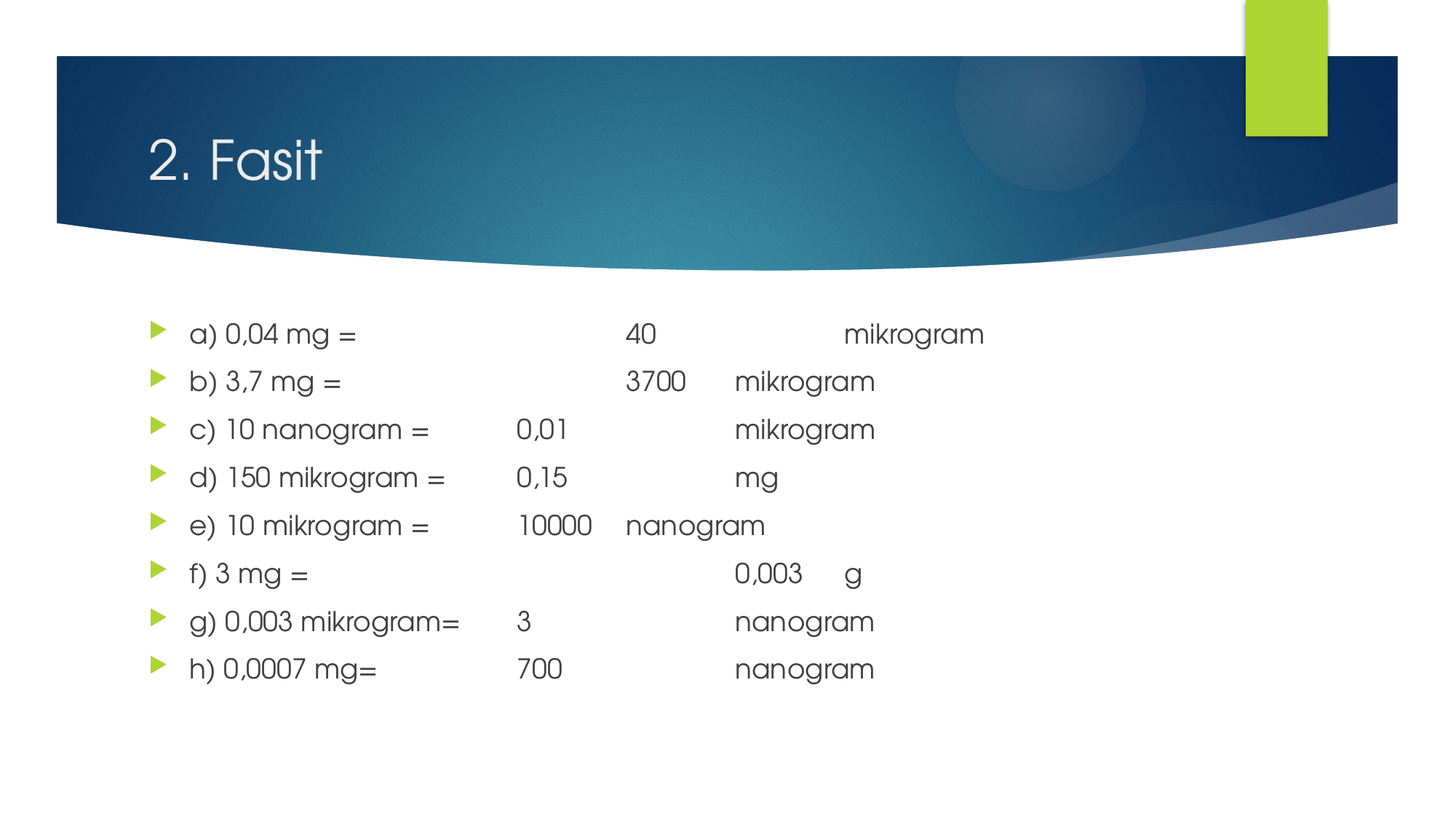

# 2. Fasit
a) 0,04 mg =			40		mikrogram
b) 3,7 mg =	 		3700	mikrogram
c) 10 nanogram =	0,01		mikrogram
d) 150 mikrogram =	0,15		mg
e) 10 mikrogram =	10000	nanogram
f) 3 mg =				0,003	g
g) 0,003 mikrogram=	3		nanogram
h) 0,0007 mg= 		700		nanogram